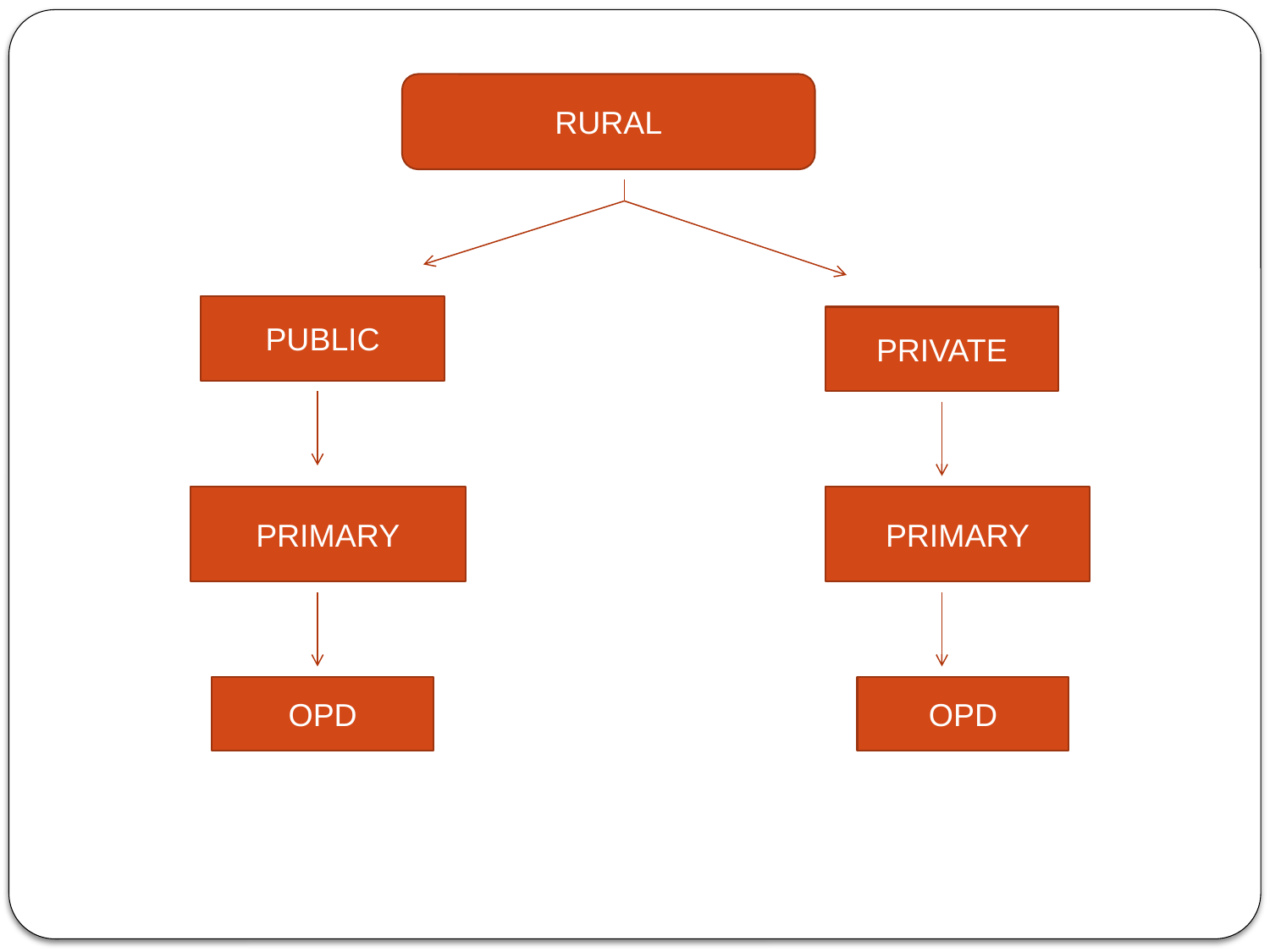

RURAL
PUBLIC
PRIVATE
PRIMARY
PRIMARY
OPD
OPD